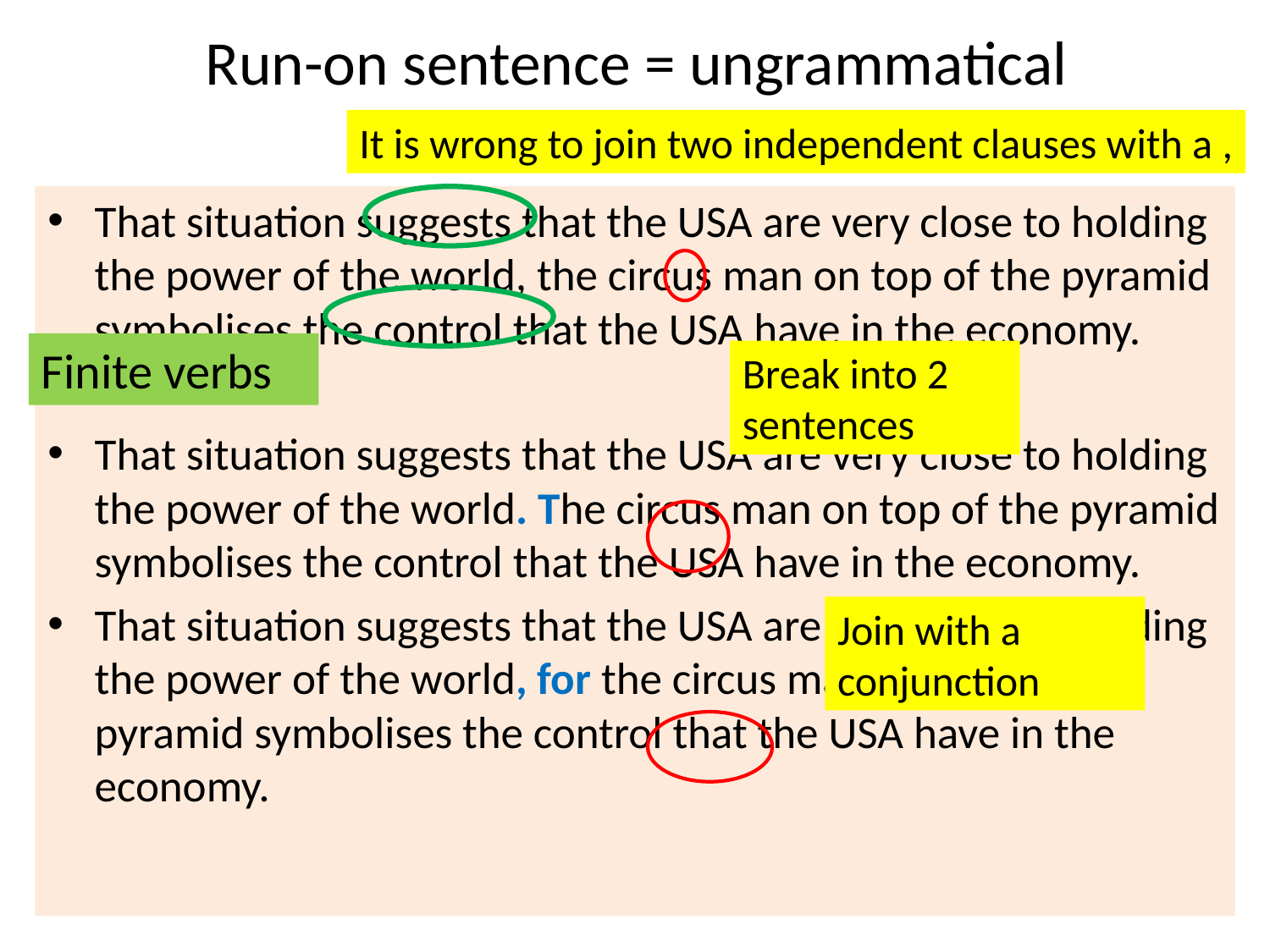

# Run-on sentence = ungrammatical
It is wrong to join two independent clauses with a ,
That situation suggests that the USA are very close to holding the power of the world, the circus man on top of the pyramid symbolises the control that the USA have in the economy.

That situation suggests that the USA are very close to holding the power of the world. The circus man on top of the pyramid symbolises the control that the USA have in the economy.
That situation suggests that the USA are very close to holding the power of the world, for the circus man on top of the pyramid symbolises the control that the USA have in the economy.

Finite verbs
Break into 2 sentences

Join with a conjunction